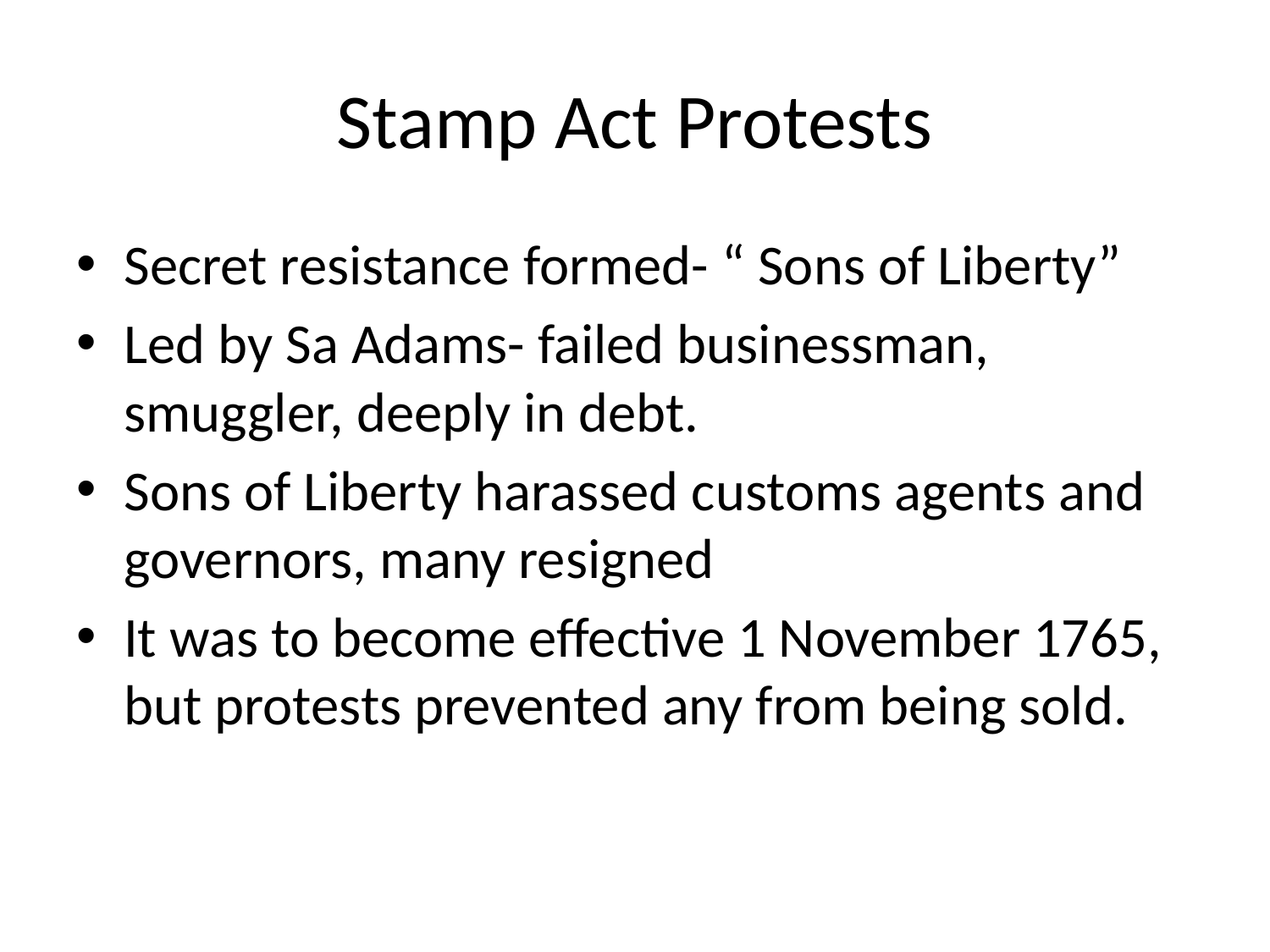

# Stamp Act Protests
Secret resistance formed- “ Sons of Liberty”
Led by Sa Adams- failed businessman, smuggler, deeply in debt.
Sons of Liberty harassed customs agents and governors, many resigned
It was to become effective 1 November 1765, but protests prevented any from being sold.